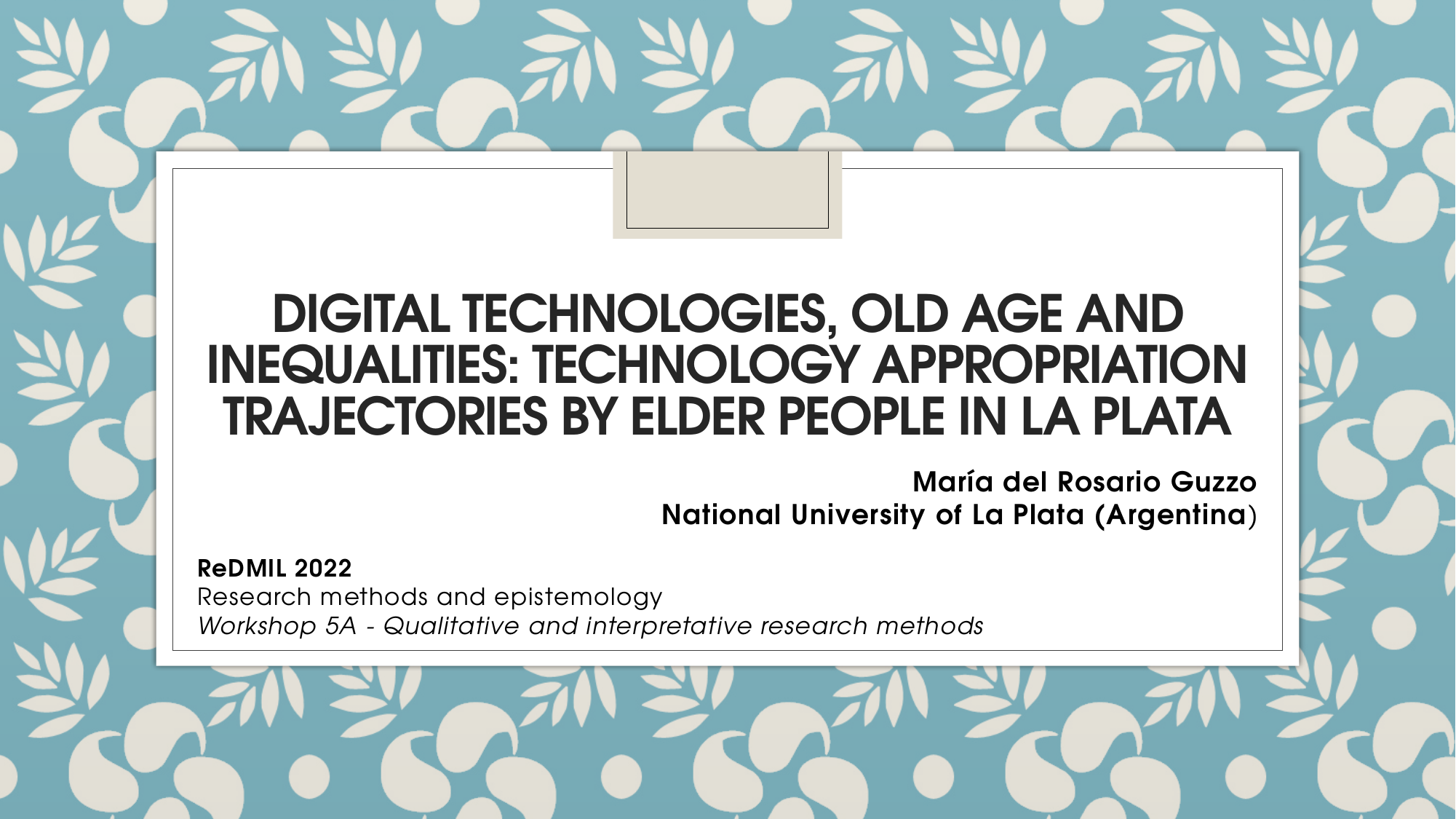

# Digital technologies, old age and inequalities: technology appropriation trajectories by elder people in La Plata
María del Rosario Guzzo
National University of La Plata (Argentina)
ReDMIL 2022
Research methods and epistemology
Workshop 5A - Qualitative and interpretative research methods